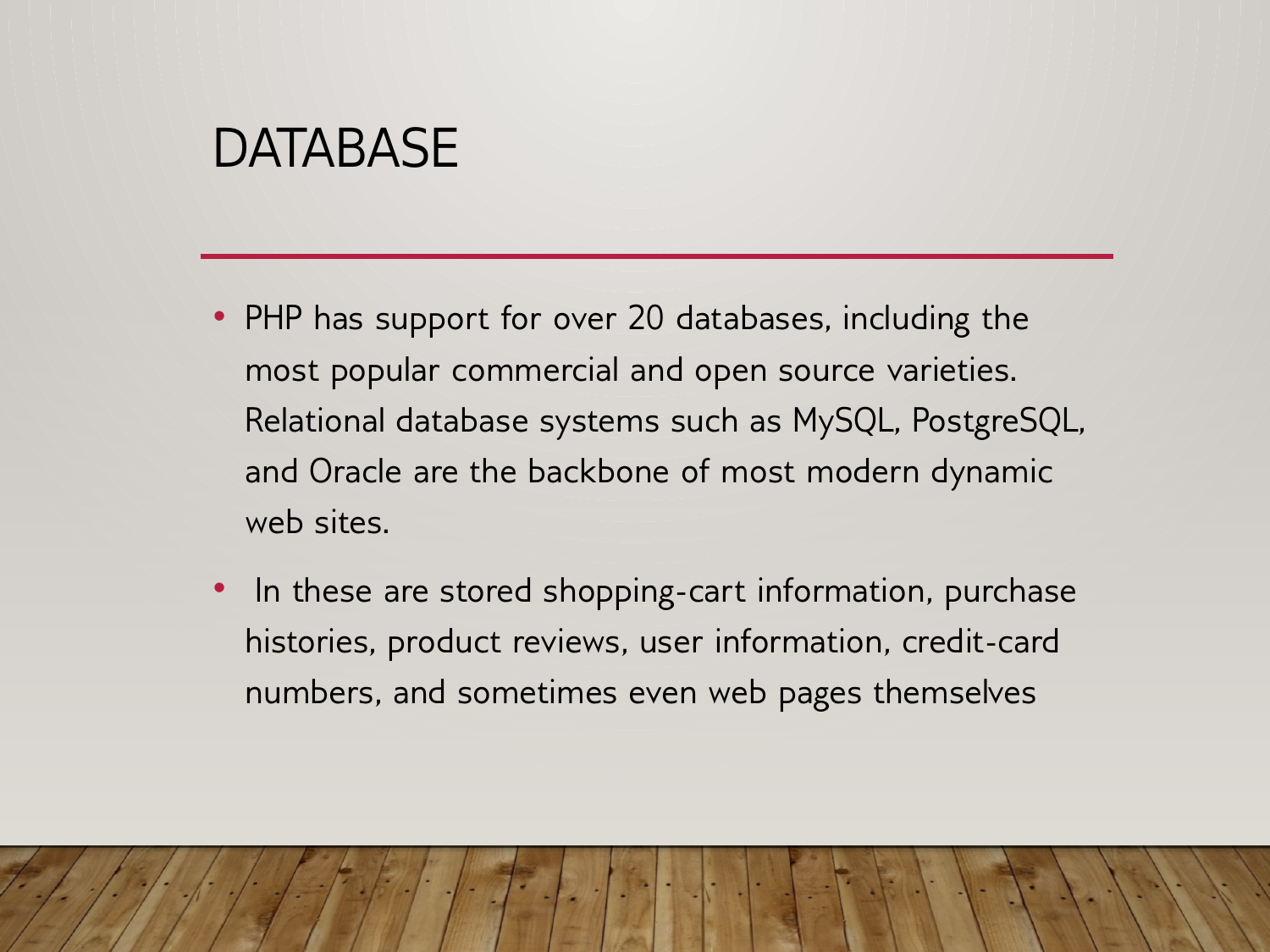

# Database
PHP has support for over 20 databases, including the most popular commercial and open source varieties. Relational database systems such as MySQL, PostgreSQL, and Oracle are the backbone of most modern dynamic web sites.
 In these are stored shopping-cart information, purchase histories, product reviews, user information, credit-card numbers, and sometimes even web pages themselves